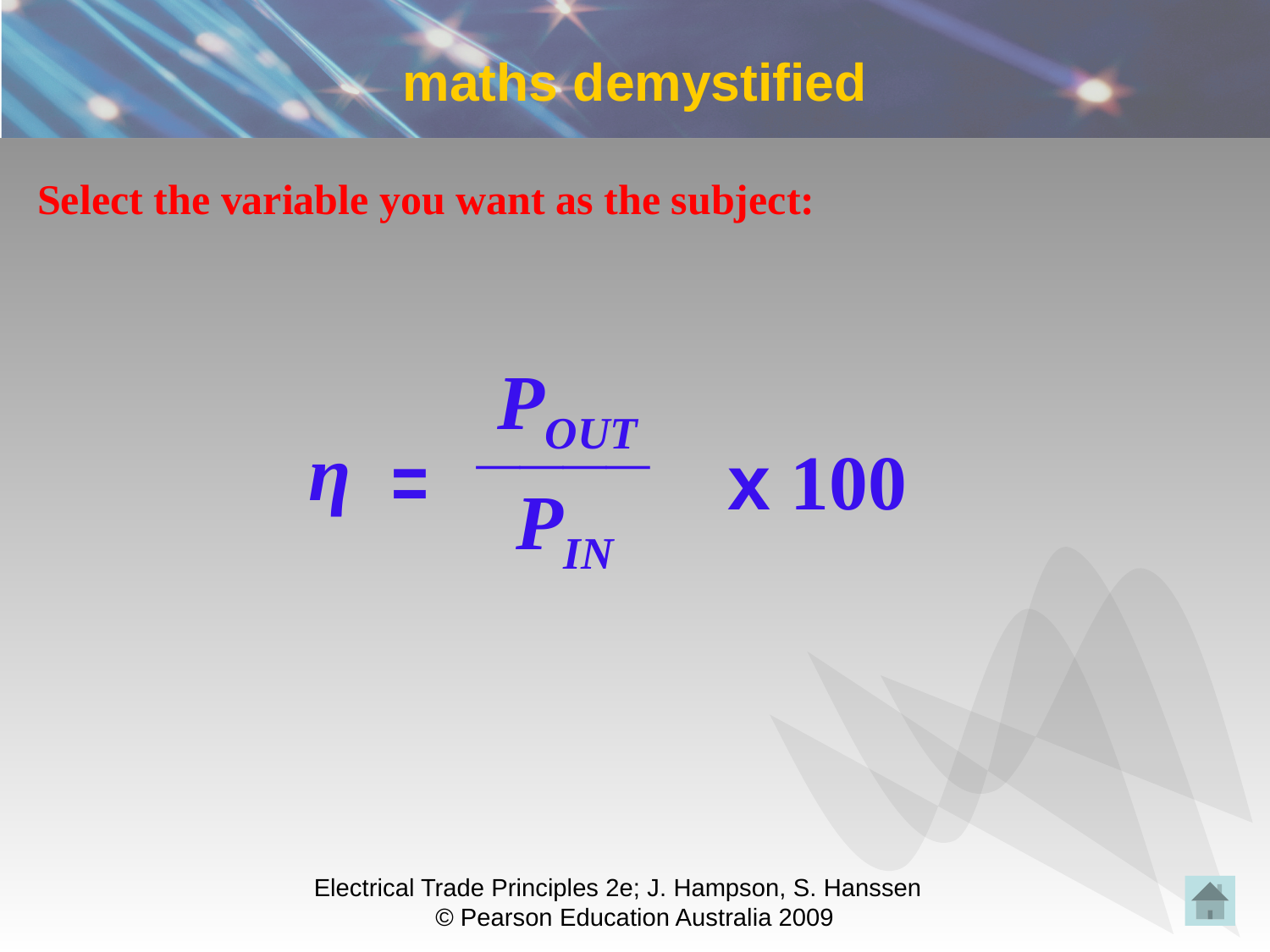

# maths demystified
Select the variable you want as the subject:
POUT

____
η
x 100
=
PIN